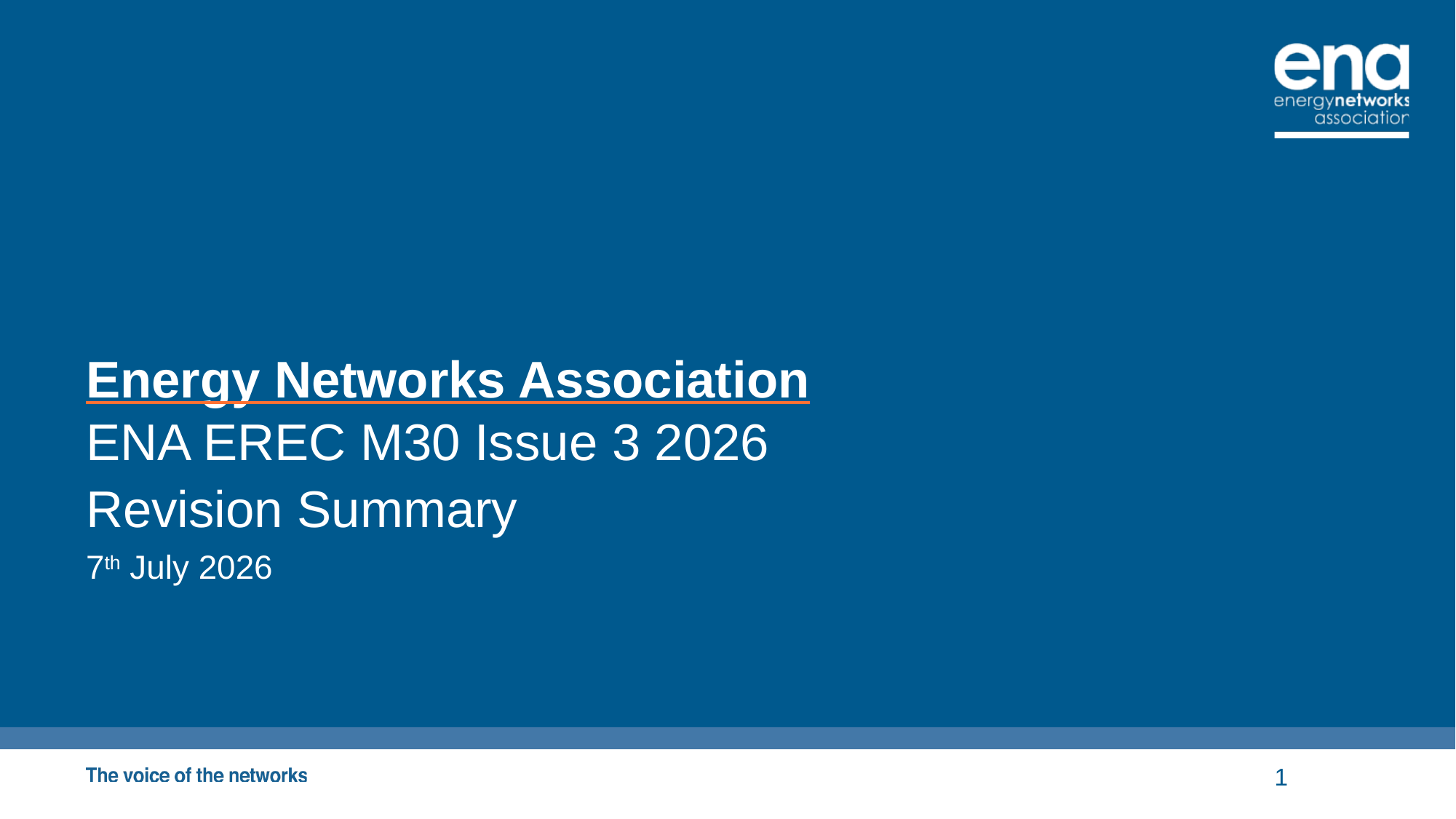

# Energy Networks Association
ENA EREC M30 Issue 3 2026
Revision Summary
7th July 2026
1